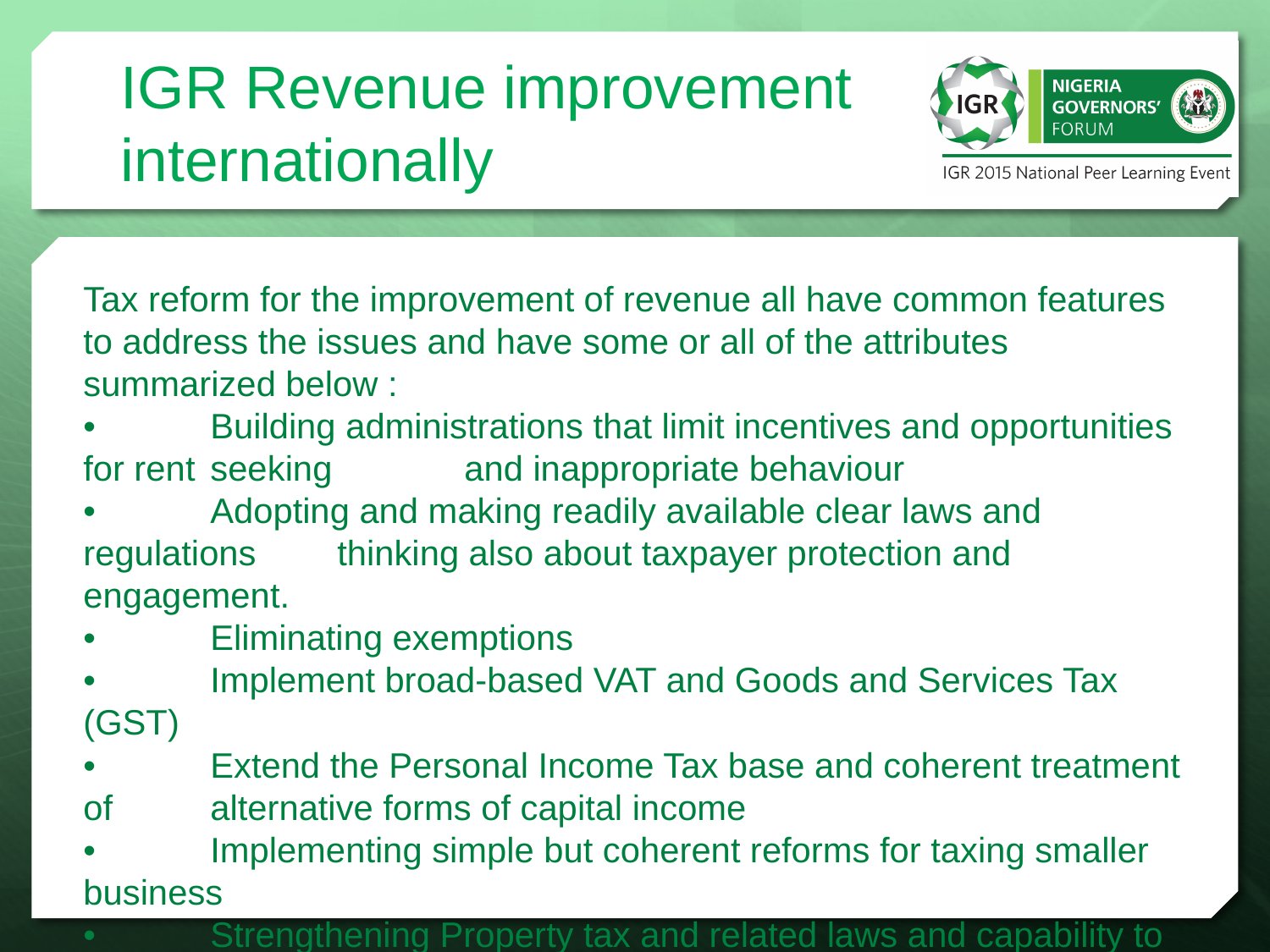

# IGR Revenue improvement internationally
Tax reform for the improvement of revenue all have common features to address the issues and have some or all of the attributes summarized below :
•	Building administrations that limit incentives and opportunities for rent 	seeking 	and inappropriate behaviour
•	Adopting and making readily available clear laws and regulations 	thinking also about taxpayer protection and engagement.
•	Eliminating exemptions
•	Implement broad-based VAT and Goods and Services Tax (GST)
•	Extend the Personal Income Tax base and coherent treatment of 	alternative forms of capital income
•	Implementing simple but coherent reforms for taxing smaller business
•	Strengthening Property tax and related laws and capability to 	administer
•	Linking taxation to public expenditure for public accountability